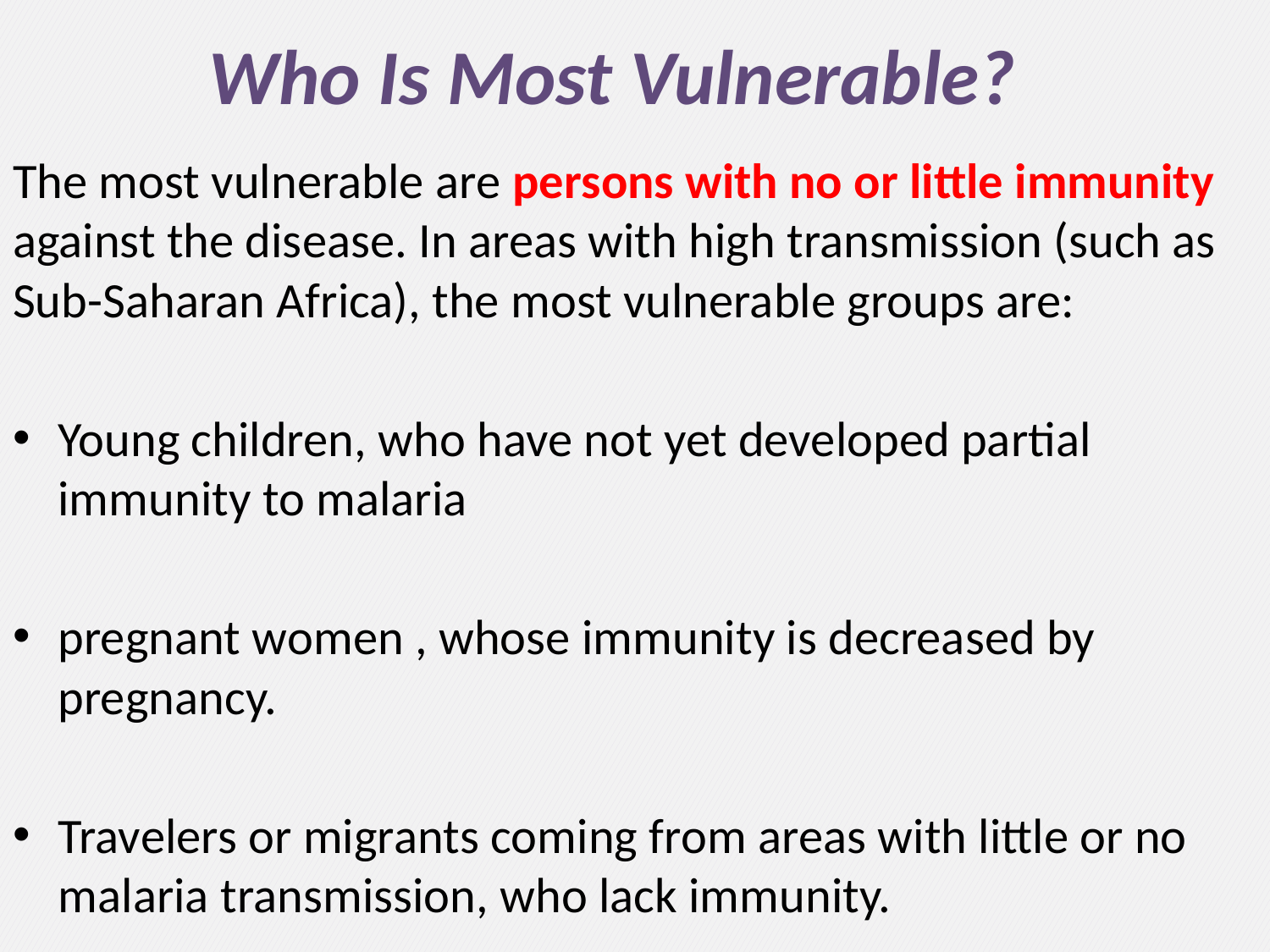

# Who Is Most Vulnerable?
The most vulnerable are persons with no or little immunity against the disease. In areas with high transmission (such as Sub-Saharan Africa), the most vulnerable groups are:

Young children, who have not yet developed partial immunity to malaria

pregnant women , whose immunity is decreased by pregnancy.

Travelers or migrants coming from areas with little or no malaria transmission, who lack immunity.